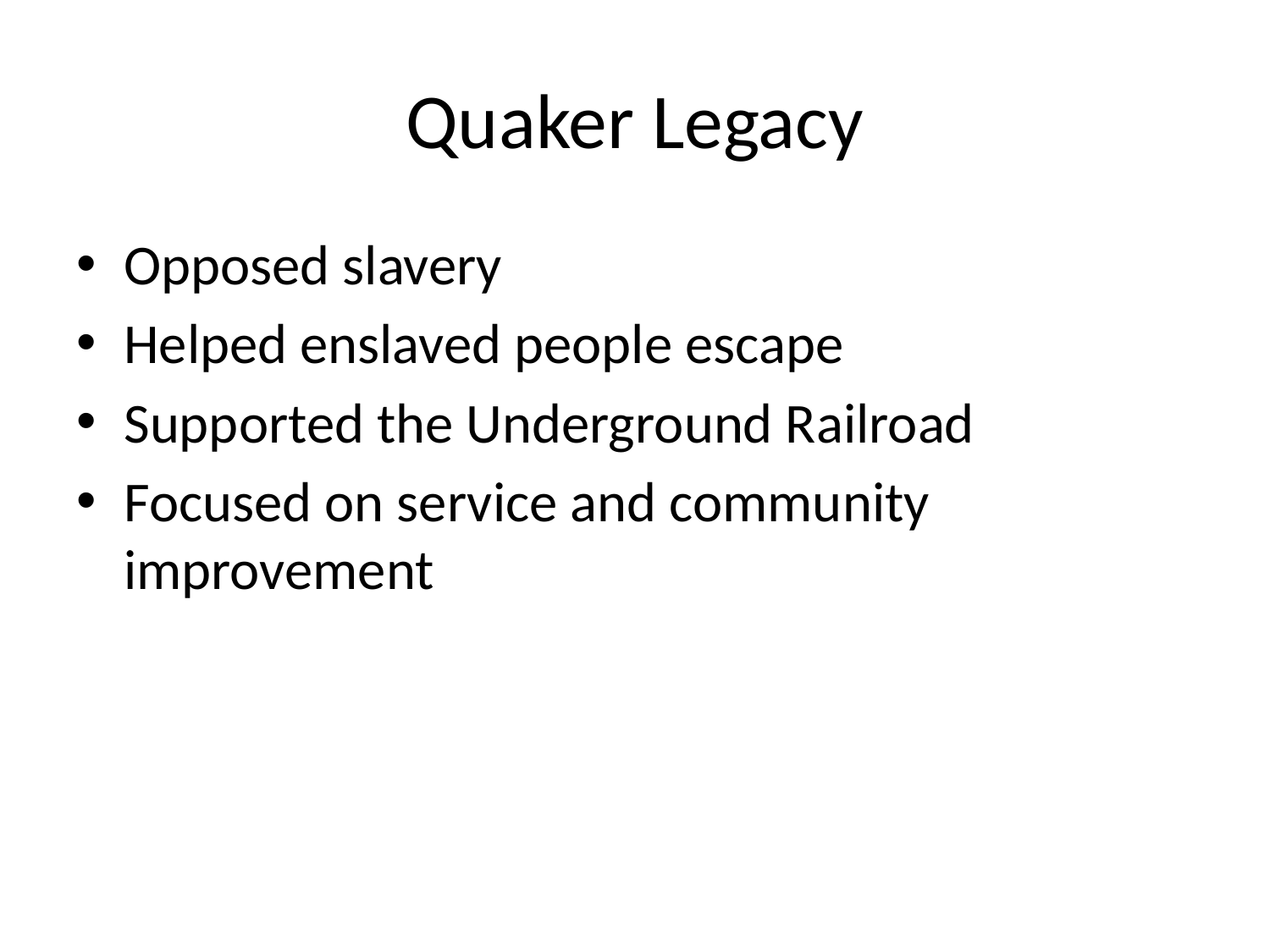

# Quaker Legacy
Opposed slavery
Helped enslaved people escape
Supported the Underground Railroad
Focused on service and community improvement